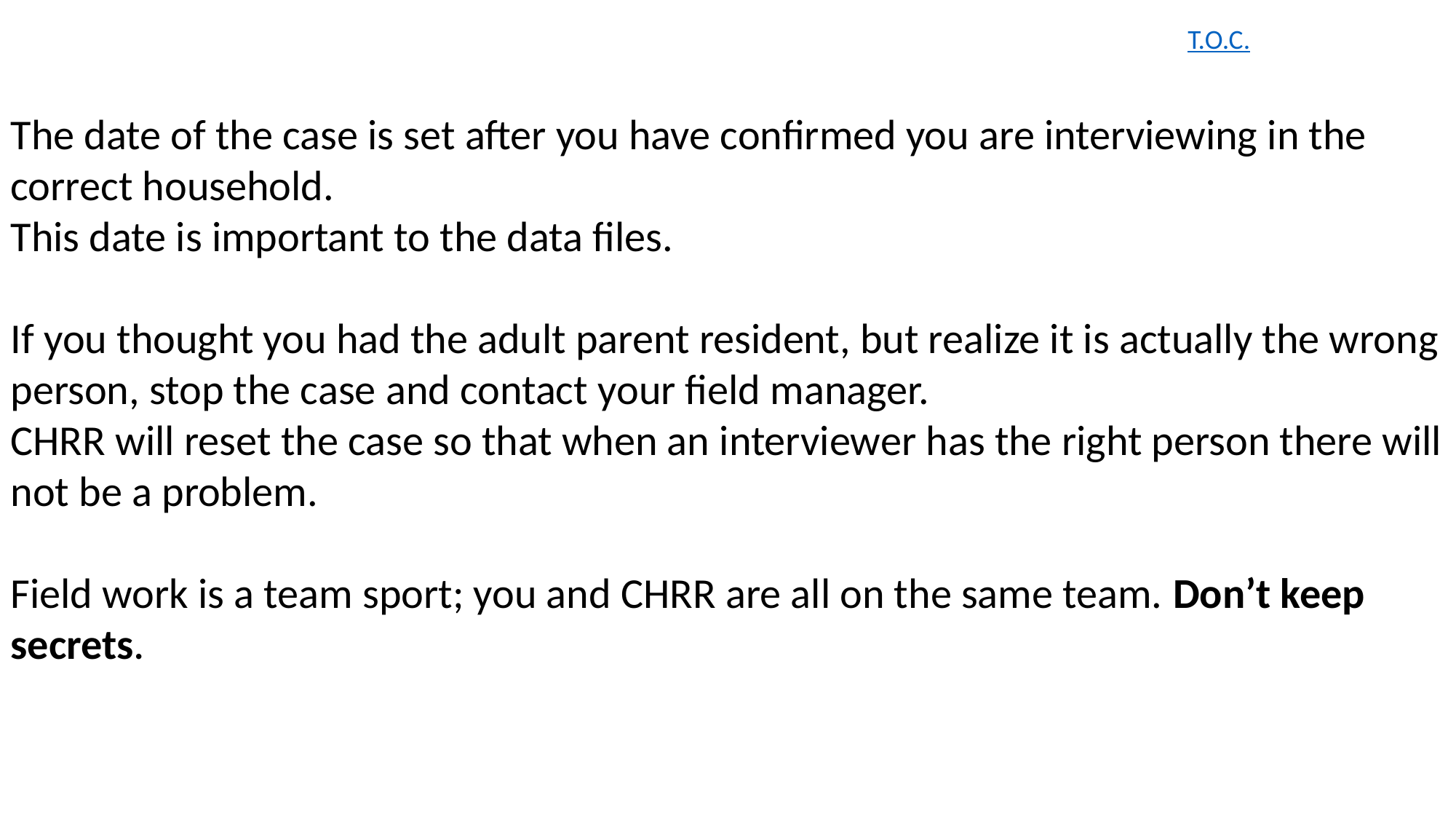

The date of the case is set after you have confirmed you are interviewing in the correct household.
This date is important to the data files.

If you thought you had the adult parent resident, but realize it is actually the wrong person, stop the case and contact your field manager.
CHRR will reset the case so that when an interviewer has the right person there will not be a problem.

Field work is a team sport; you and CHRR are all on the same team. Don’t keep secrets.
T.O.C.